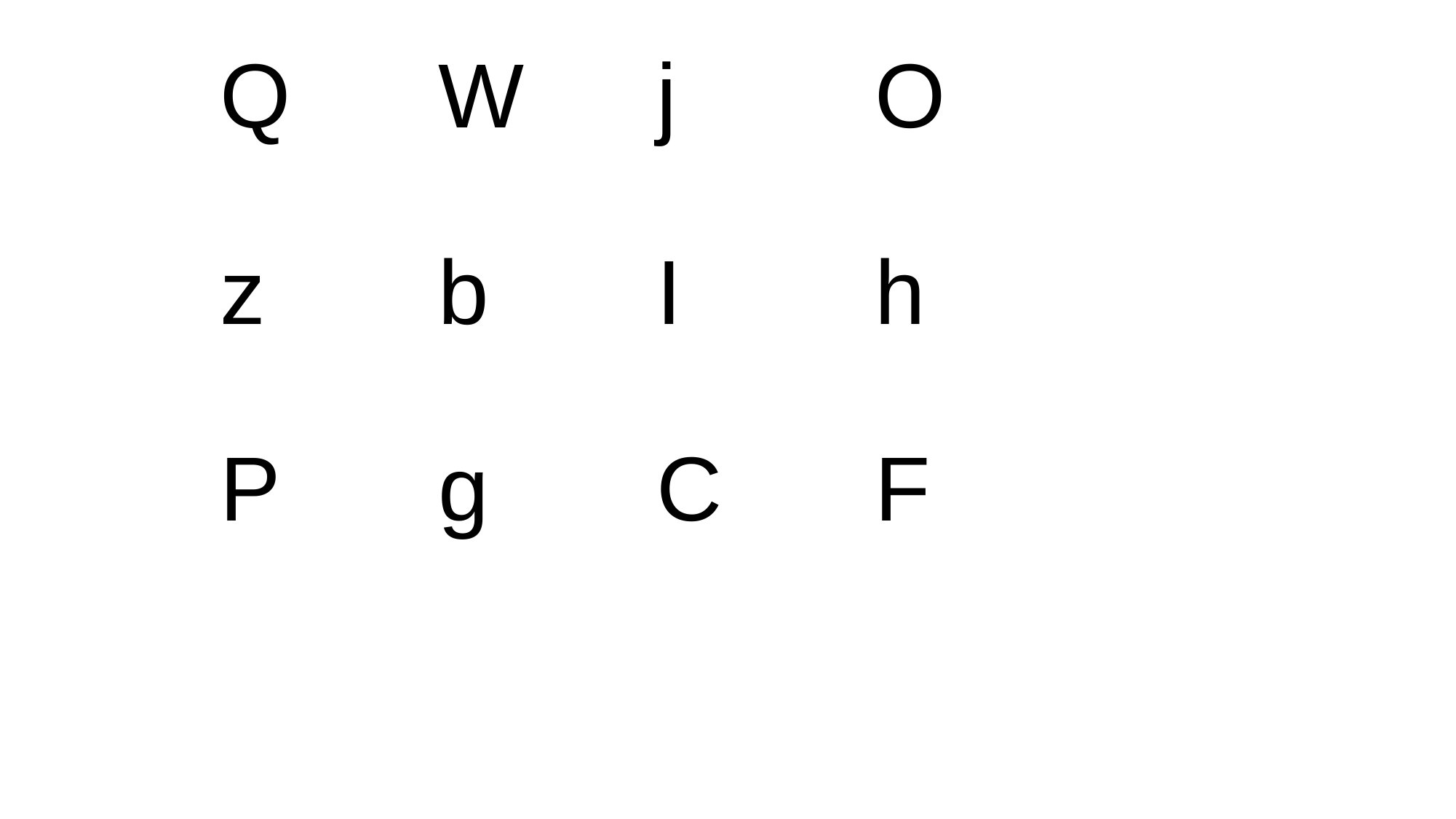

# Q		W		j		O z		b		I		h P		g		C		F